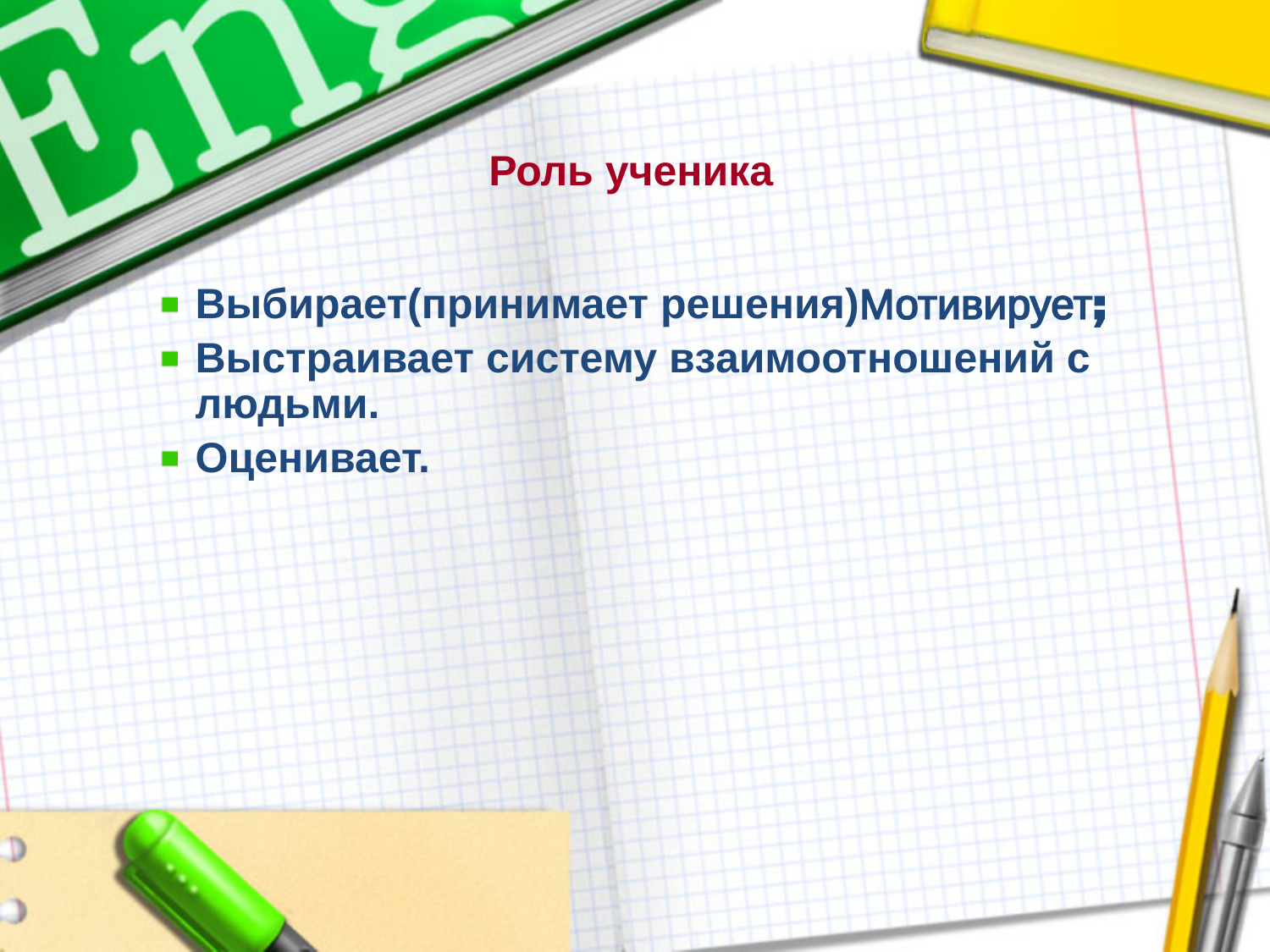

# Роль ученика
Выбирает(принимает решения)Мотивирует;
Выстраивает систему взаимоотношений с людьми.
Оценивает.